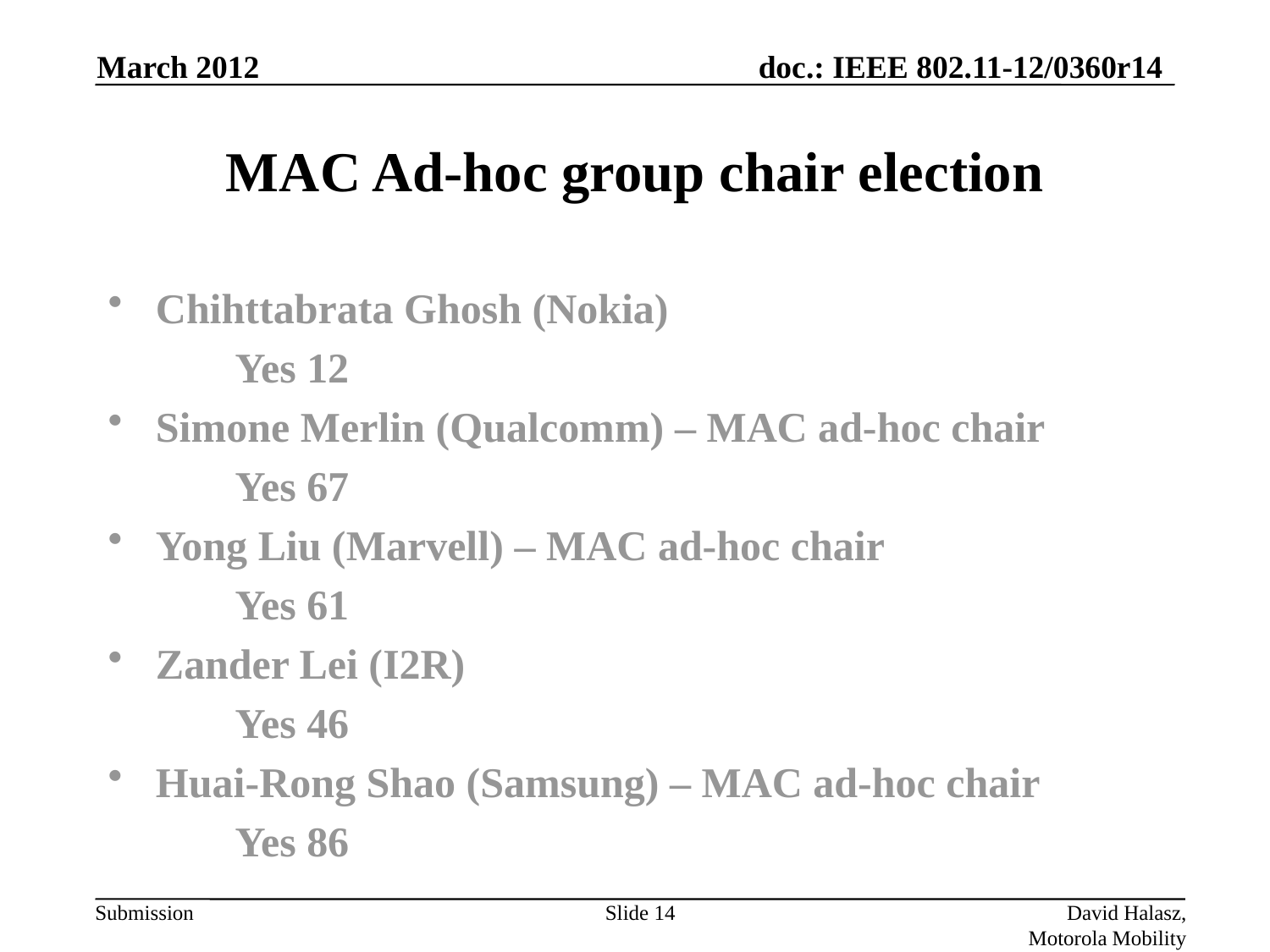

March 2012
# MAC Ad-hoc group chair election
Chihttabrata Ghosh (Nokia)
	Yes 12
Simone Merlin (Qualcomm) – MAC ad-hoc chair
	Yes 67
Yong Liu (Marvell) – MAC ad-hoc chair
	Yes 61
Zander Lei (I2R)
	Yes 46
Huai-Rong Shao (Samsung) – MAC ad-hoc chair
	Yes 86

Slide 14
David Halasz, Motorola Mobility